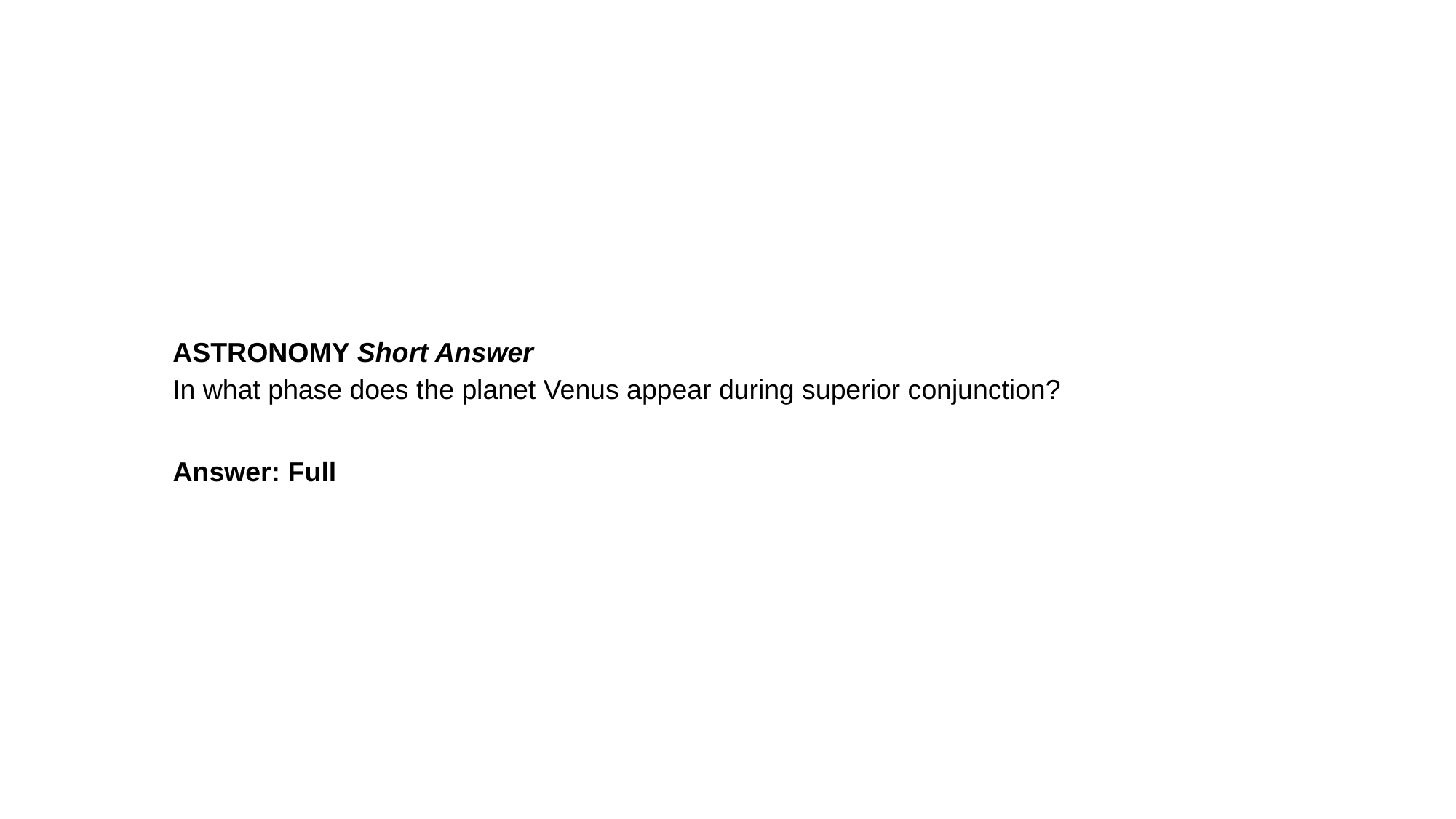

ASTRONOMY Short Answer
In what phase does the planet Venus appear during superior conjunction?
Answer: Full